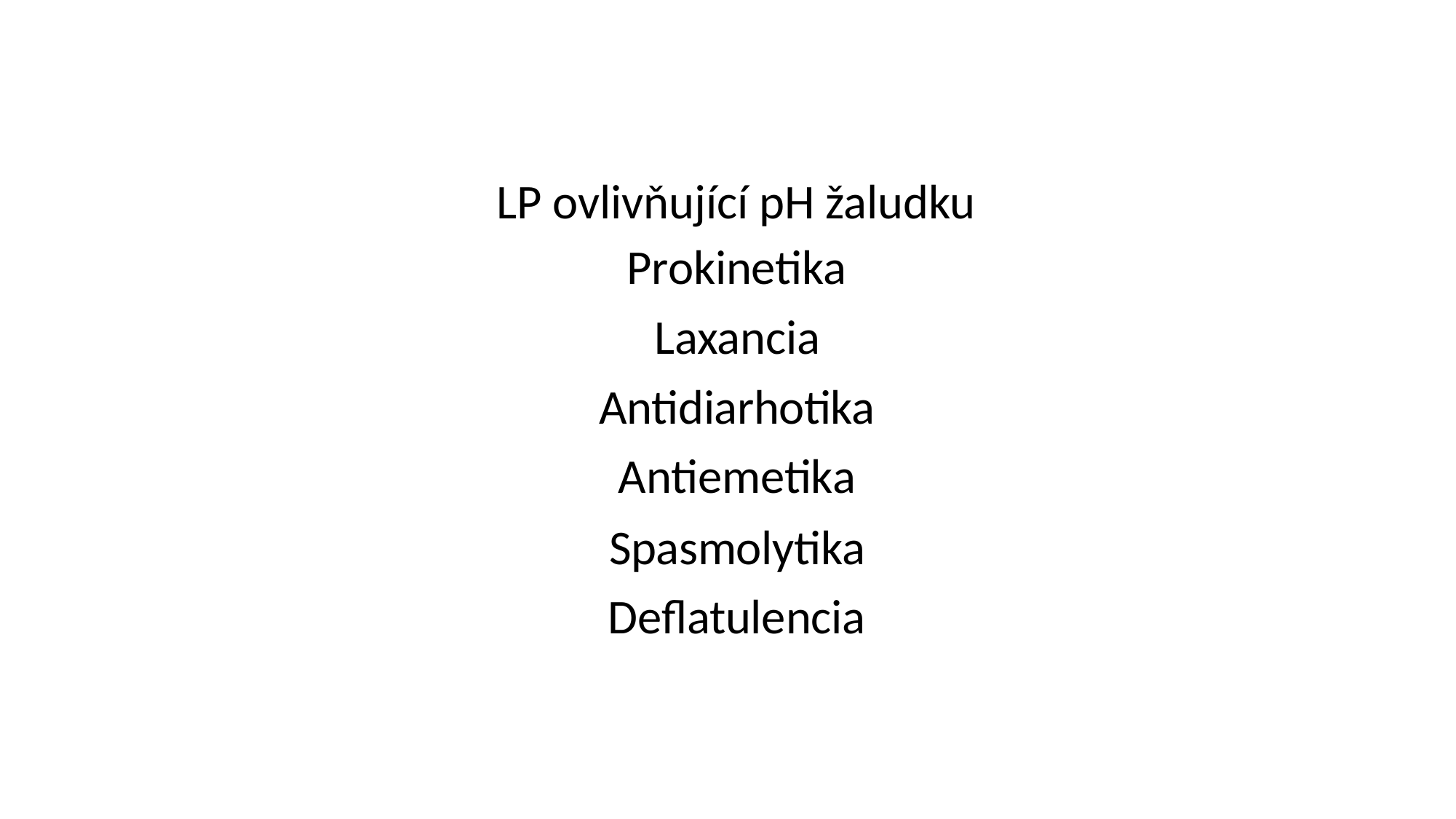

LP ovlivňující pH žaludku
Prokinetika
Laxancia Antidiarhotika Antiemetika
Spasmolytika Deflatulencia